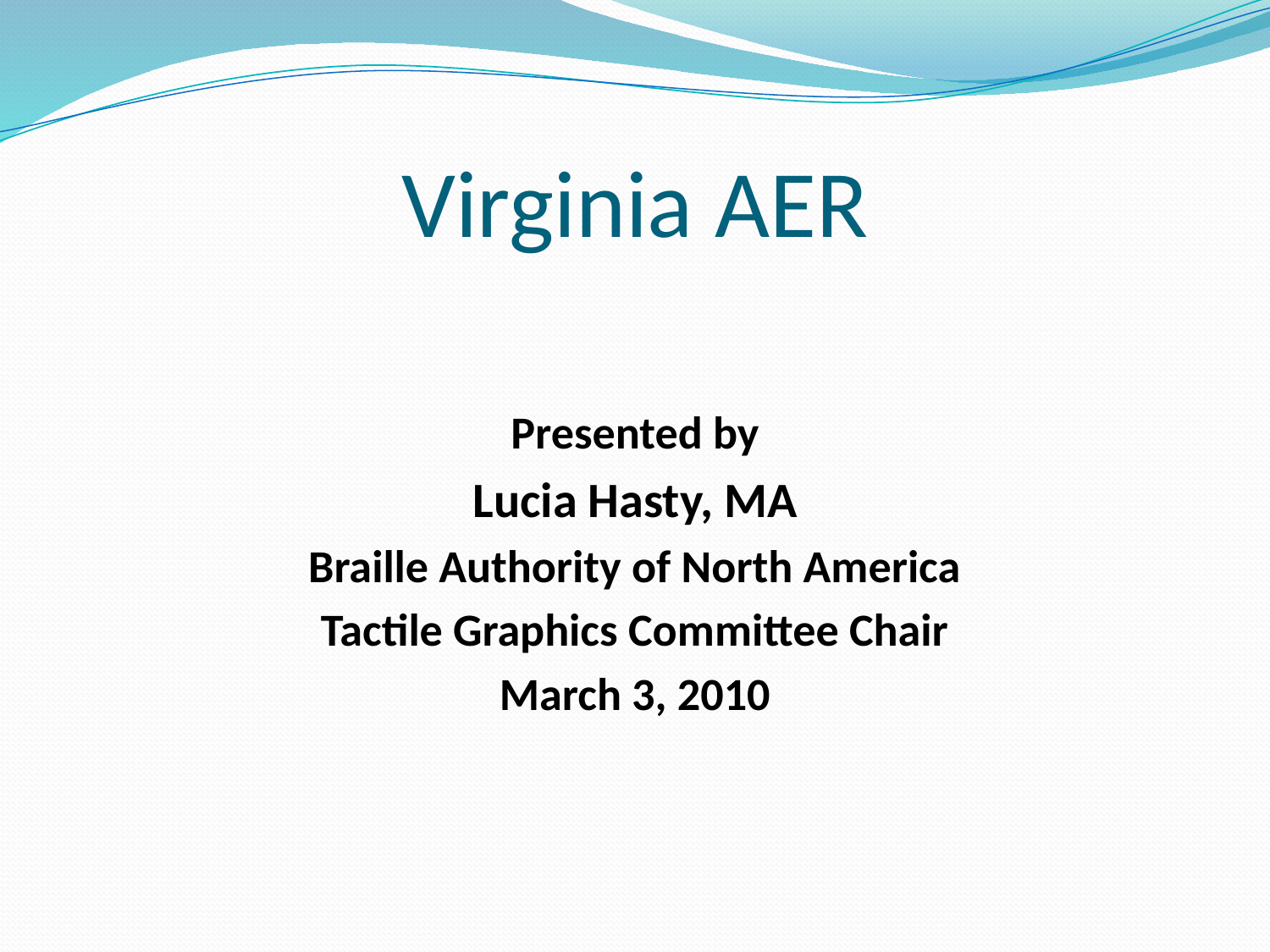

# Virginia AER

Presented by
Lucia Hasty, MA
Braille Authority of North America
Tactile Graphics Committee Chair
March 3, 2010